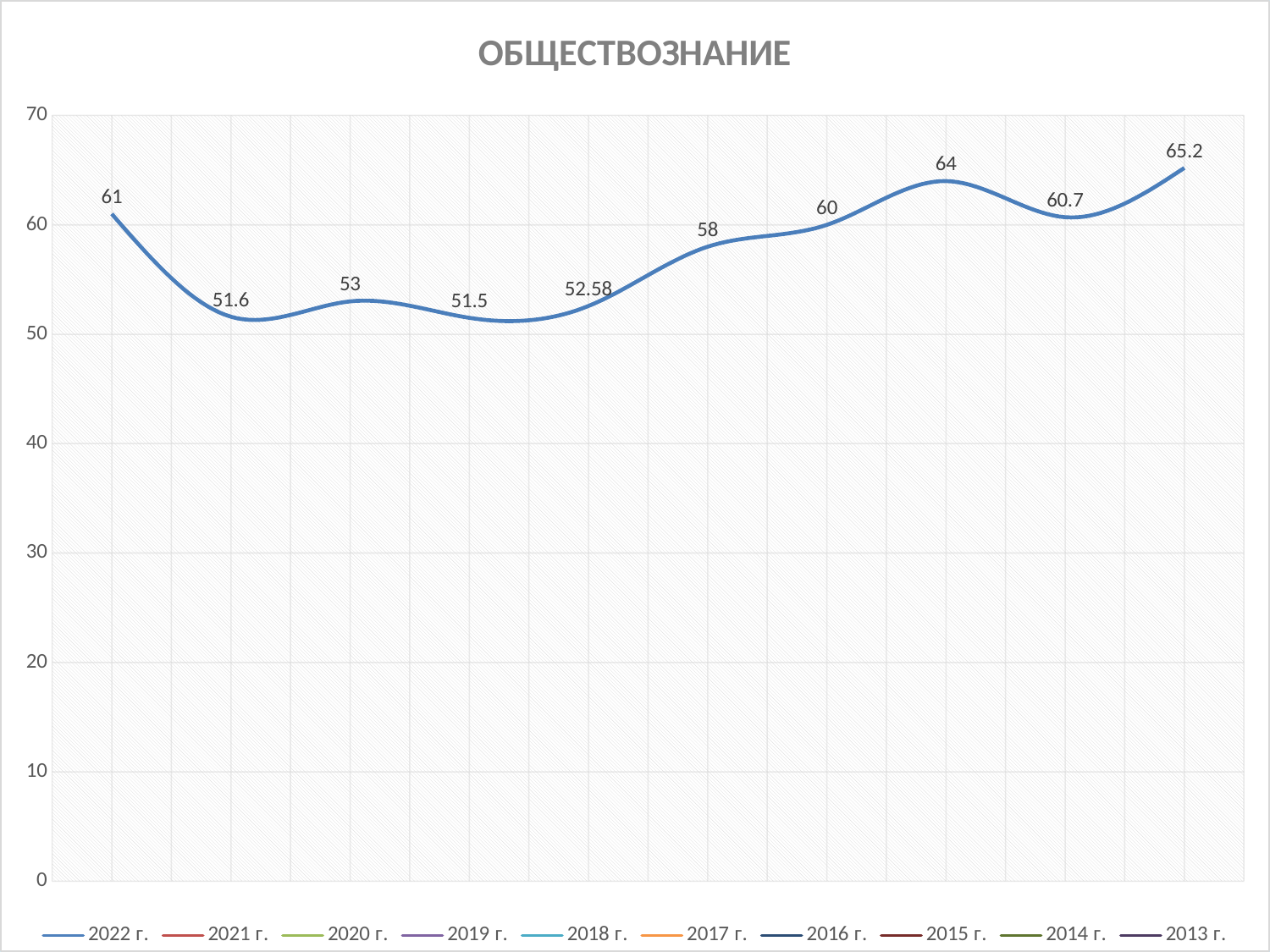

### Chart: ОБЩЕСТВОЗНАНИЕ

| Category | Обществознание |
|---|---|
| 2022 г. | 61.0 |
| 2021 г. | 51.6 |
| 2020 г. | 53.0 |
| 2019 г. | 51.5 |
| 2018 г. | 52.58 |
| 2017 г. | 58.0 |
| 2016 г. | 60.0 |
| 2015 г. | 64.0 |
| 2014 г. | 60.7 |
| 2013 г. | 65.2 |